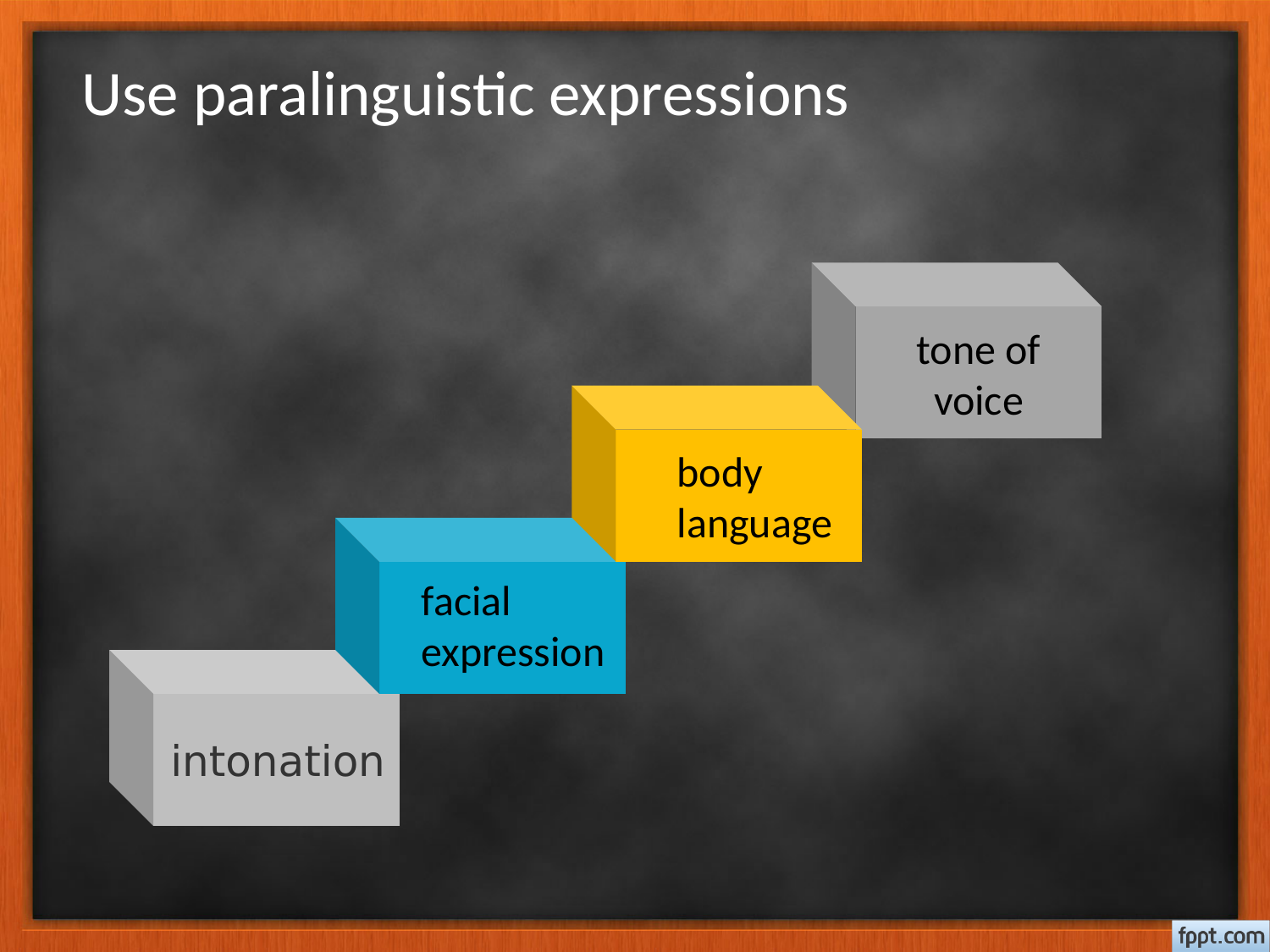

Use paralinguistic expressions
tone of voice

body
language

facial
expression

intonation